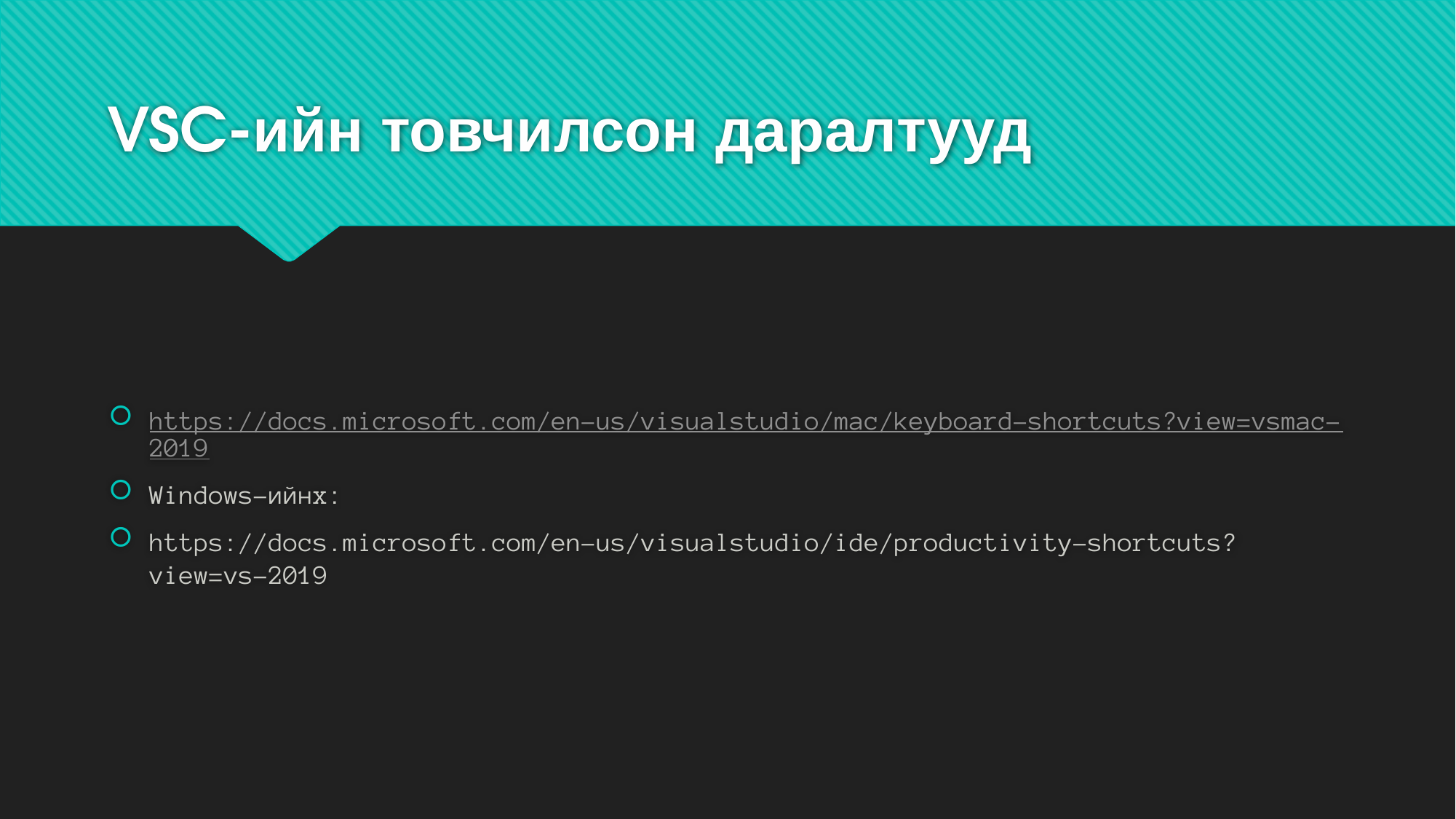

# VSC-ийн товчилсон даралтууд
https://docs.microsoft.com/en-us/visualstudio/mac/keyboard-shortcuts?view=vsmac-2019
Windows-ийнх:
https://docs.microsoft.com/en-us/visualstudio/ide/productivity-shortcuts?view=vs-2019